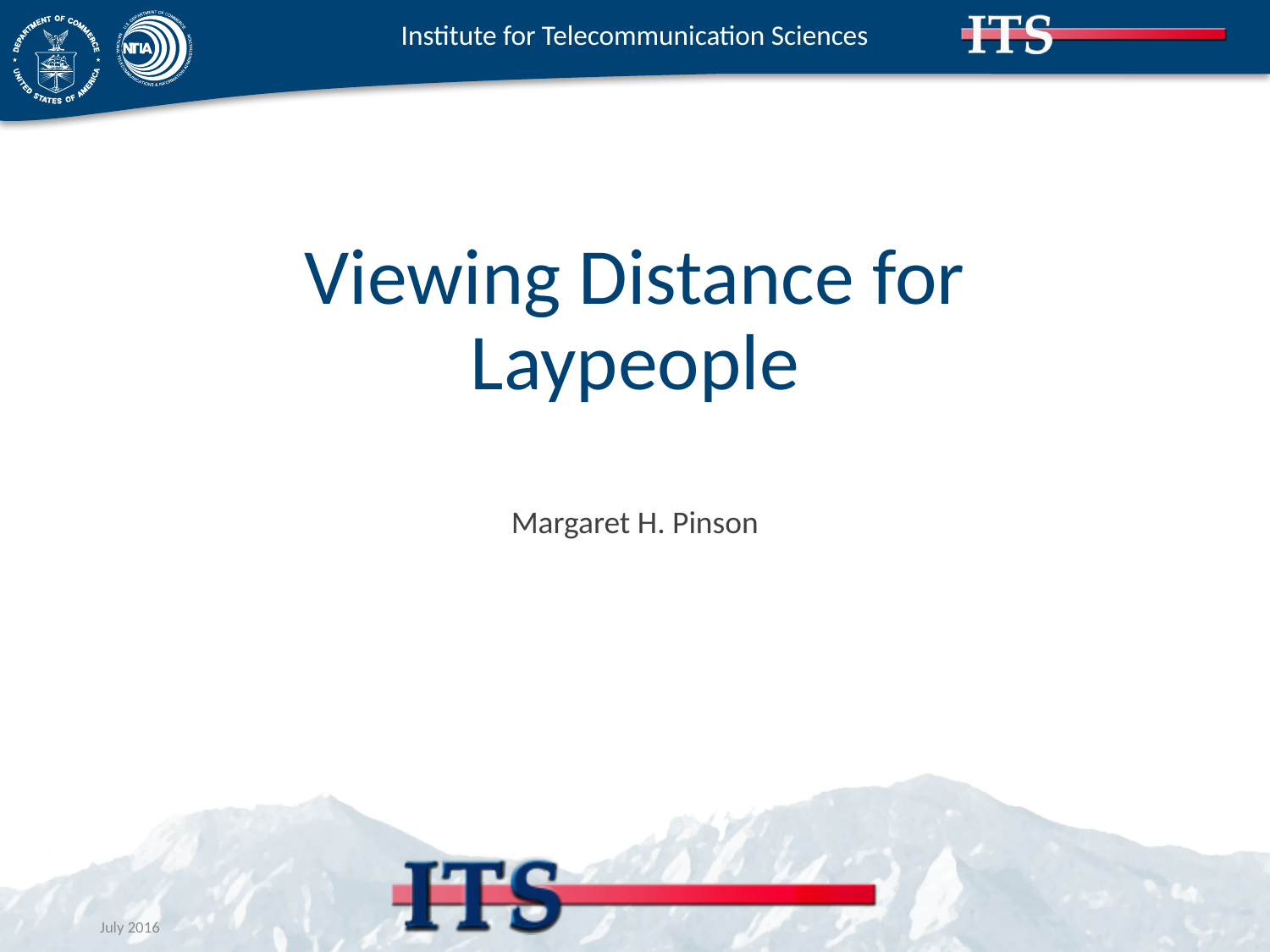

# Viewing Distance for Laypeople
Margaret H. Pinson
July 2016
www.its.bldrdoc.gov
1